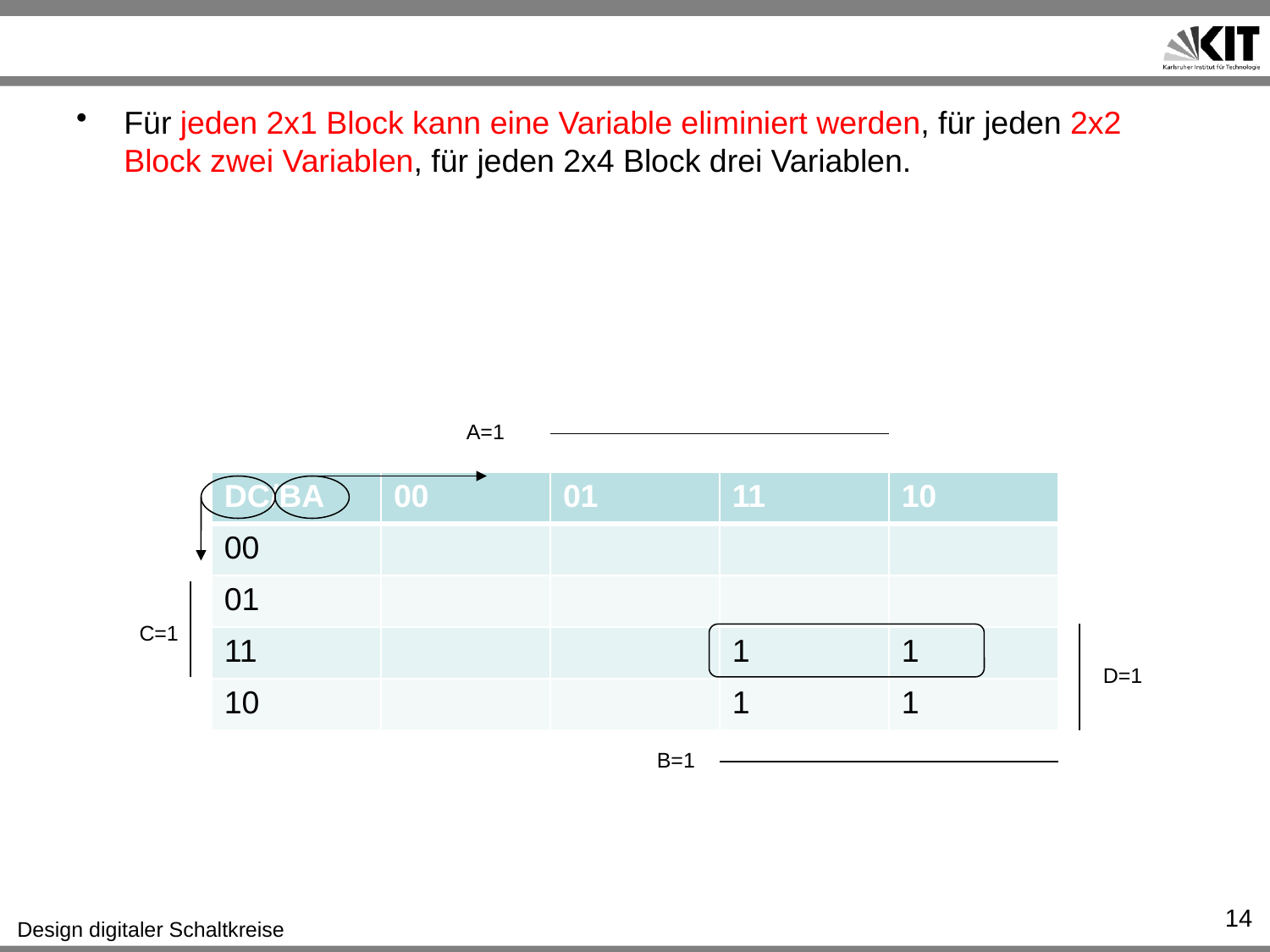

#
Für jeden 2x1 Block kann eine Variable eliminiert werden, für jeden 2x2 Block zwei Variablen, für jeden 2x4 Block drei Variablen.

A=1
| DC/BA | 00 | 01 | 11 | 10 |
| --- | --- | --- | --- | --- |
| 00 |  |  |  |  |
| 01 |  |  |  |  |
| 11 |  |  | 1 | 1 |
| 10 |  |  | 1 | 1 |

C=1

D=1
B=1
14